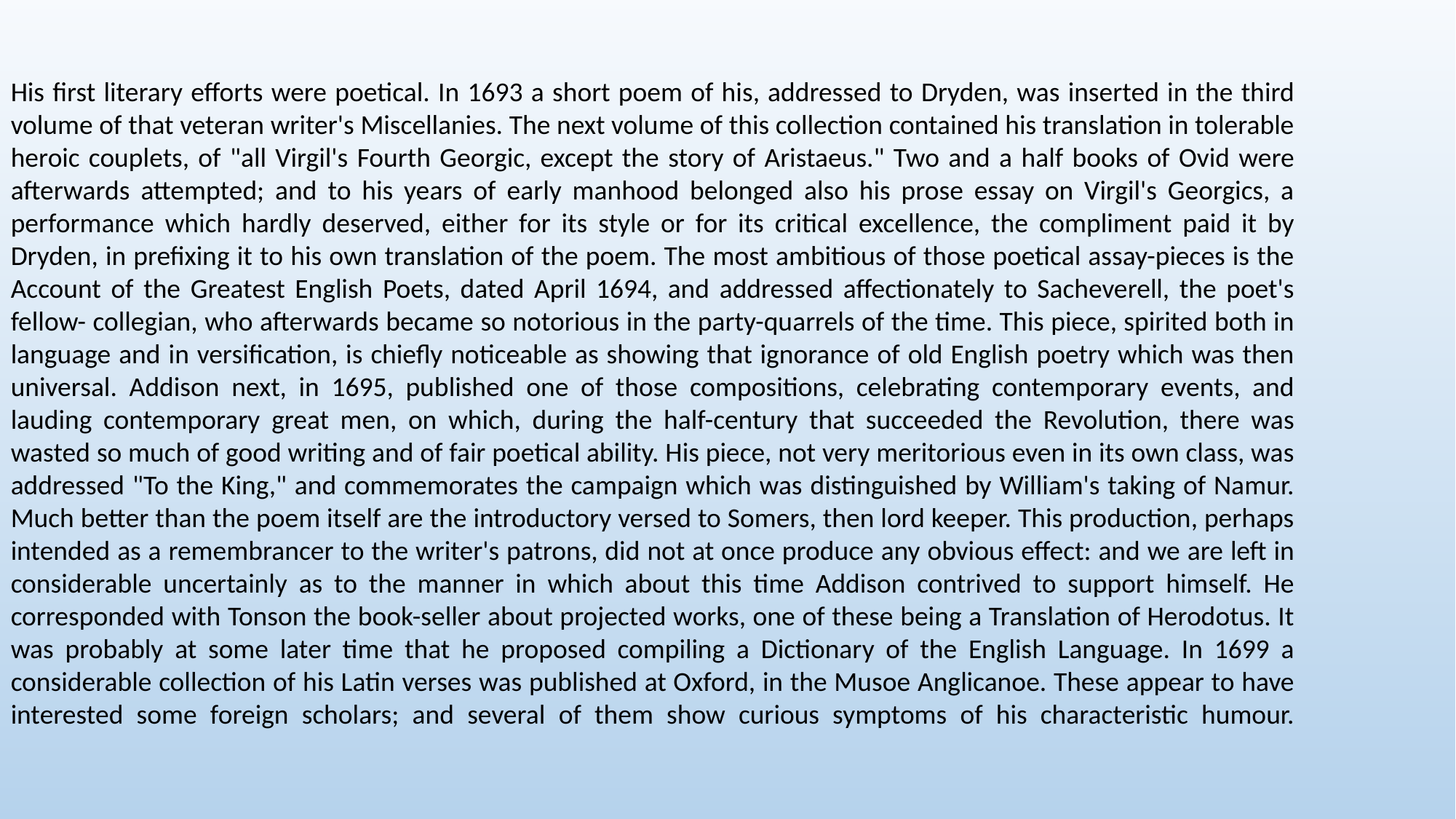

His first literary efforts were poetical. In 1693 a short poem of his, addressed to Dryden, was inserted in the third volume of that veteran writer's Miscellanies. The next volume of this collection contained his translation in tolerable heroic couplets, of "all Virgil's Fourth Georgic, except the story of Aristaeus." Two and a half books of Ovid were afterwards attempted; and to his years of early manhood belonged also his prose essay on Virgil's Georgics, a performance which hardly deserved, either for its style or for its critical excellence, the compliment paid it by Dryden, in prefixing it to his own translation of the poem. The most ambitious of those poetical assay-pieces is the Account of the Greatest English Poets, dated April 1694, and addressed affectionately to Sacheverell, the poet's fellow- collegian, who afterwards became so notorious in the party-quarrels of the time. This piece, spirited both in language and in versification, is chiefly noticeable as showing that ignorance of old English poetry which was then universal. Addison next, in 1695, published one of those compositions, celebrating contemporary events, and lauding contemporary great men, on which, during the half-century that succeeded the Revolution, there was wasted so much of good writing and of fair poetical ability. His piece, not very meritorious even in its own class, was addressed "To the King," and commemorates the campaign which was distinguished by William's taking of Namur. Much better than the poem itself are the introductory versed to Somers, then lord keeper. This production, perhaps intended as a remembrancer to the writer's patrons, did not at once produce any obvious effect: and we are left in considerable uncertainly as to the manner in which about this time Addison contrived to support himself. He corresponded with Tonson the book-seller about projected works, one of these being a Translation of Herodotus. It was probably at some later time that he proposed compiling a Dictionary of the English Language. In 1699 a considerable collection of his Latin verses was published at Oxford, in the Musoe Anglicanoe. These appear to have interested some foreign scholars; and several of them show curious symptoms of his characteristic humour.